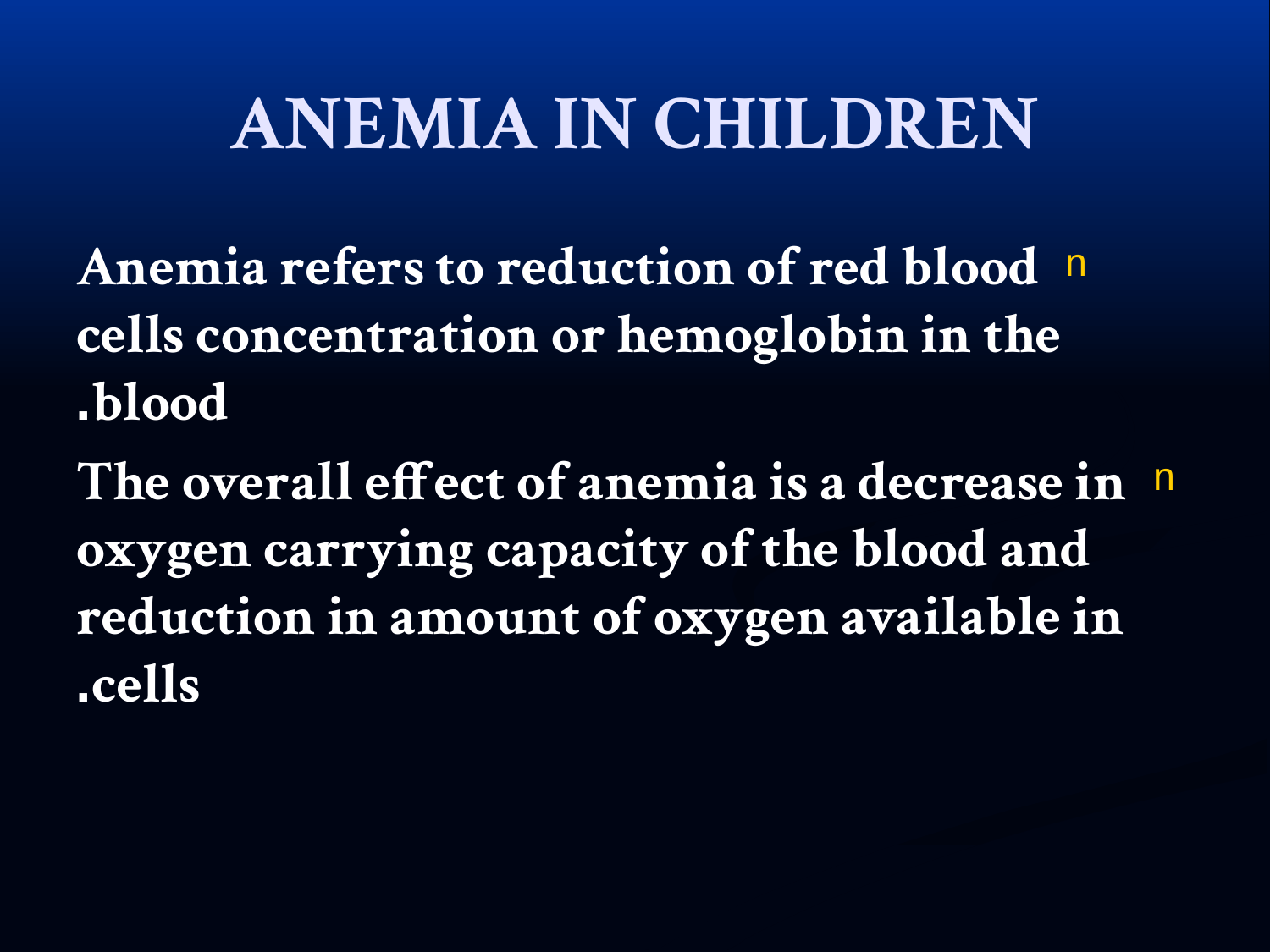

# ANEMIA IN CHILDREN
Anemia refers to reduction of red blood cells concentration or hemoglobin in the blood.
The overall effect of anemia is a decrease in oxygen carrying capacity of the blood and reduction in amount of oxygen available in cells.